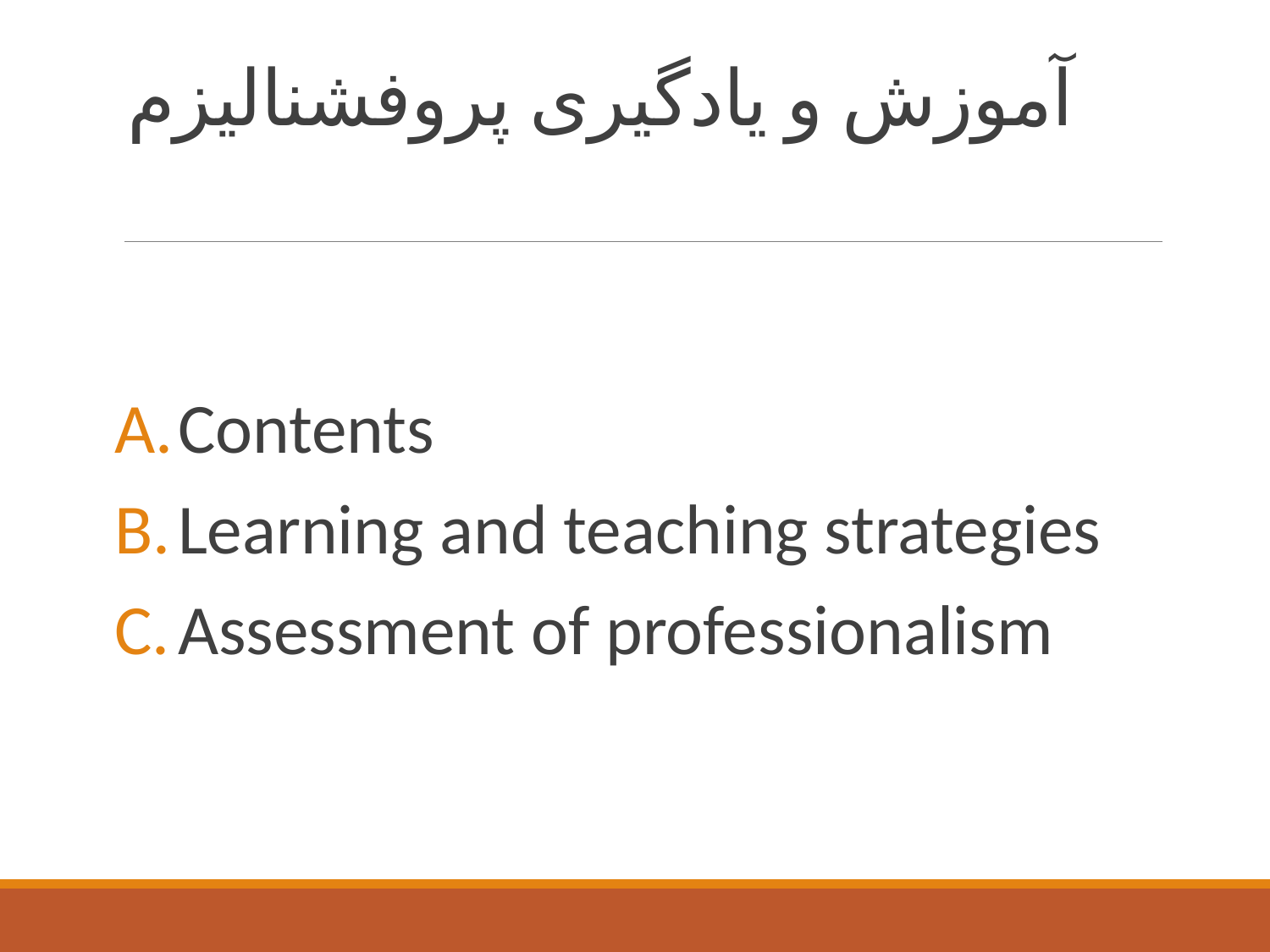

# آموزش و یادگیری پروفشنالیزم

Contents
Learning and teaching strategies
Assessment of professionalism